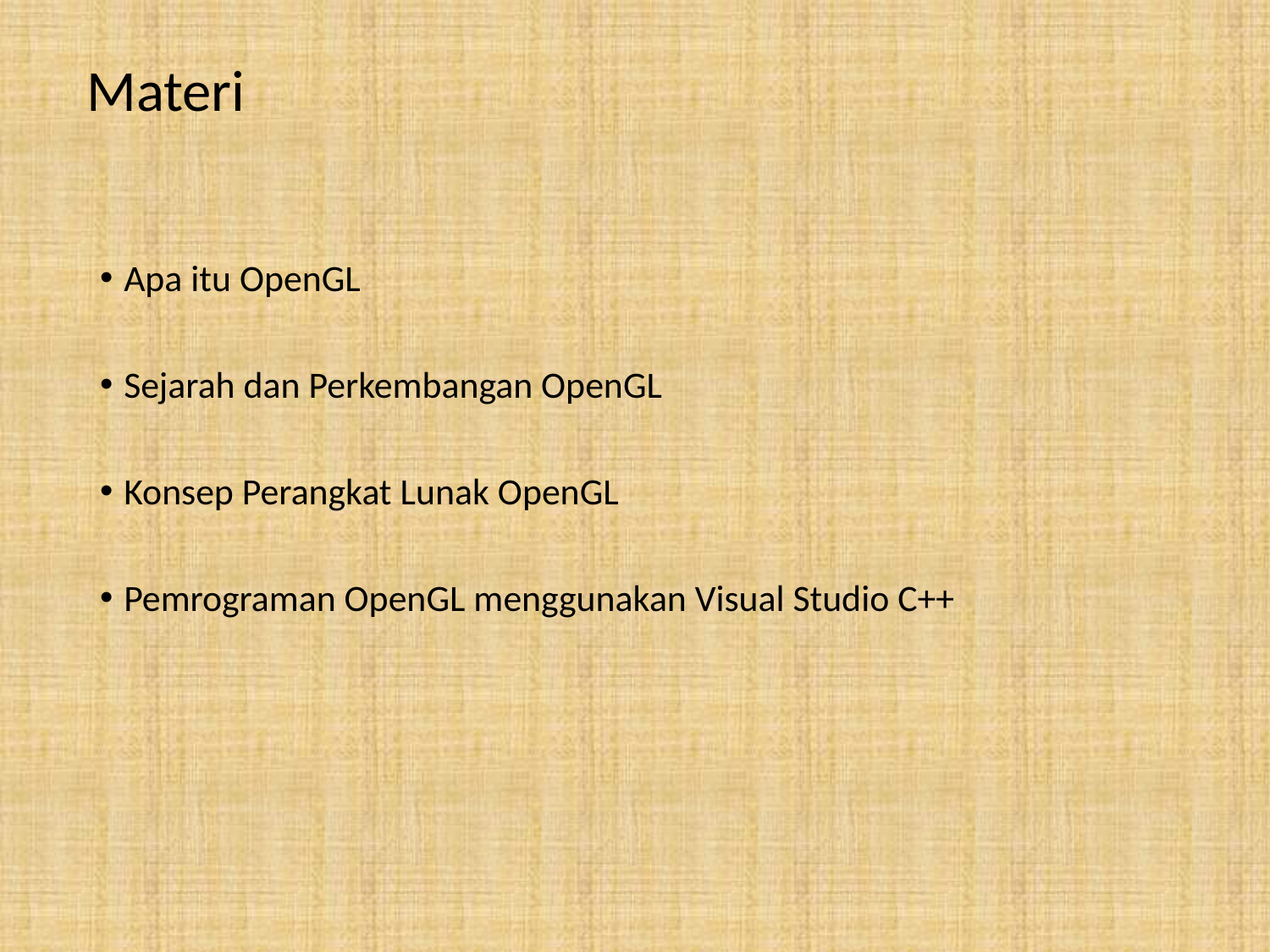

# Materi
Apa itu OpenGL

Sejarah dan Perkembangan OpenGL

Konsep Perangkat Lunak OpenGL

Pemrograman OpenGL menggunakan Visual Studio C++